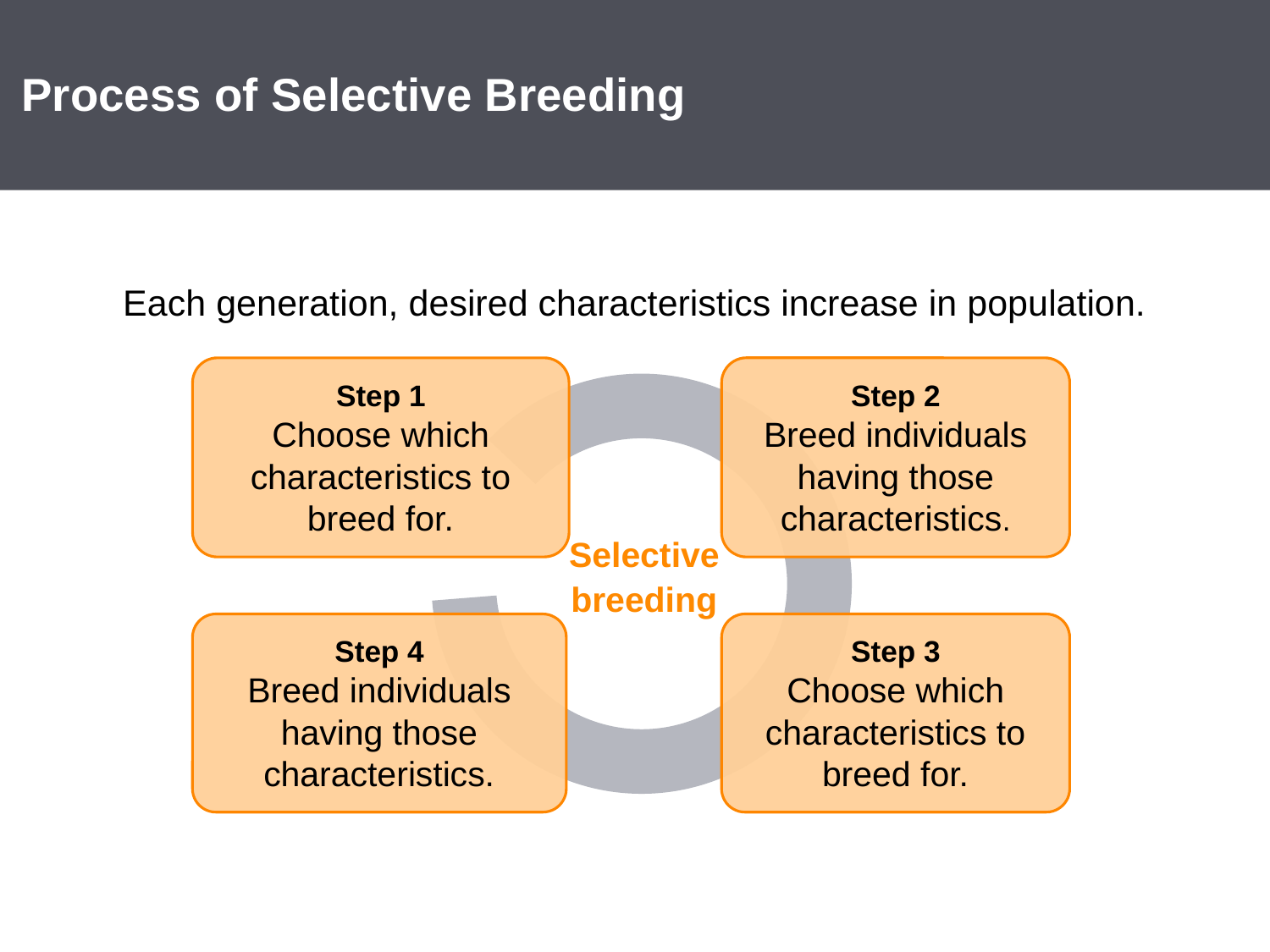

# Process of Selective Breeding
Each generation, desired characteristics increase in population.
Step 1
Choose which characteristics to breed for.
Step 2
Breed individuals having those characteristics.

Selective
breeding
Step 3
Choose which characteristics to breed for.
Step 4
Breed individuals having those characteristics.